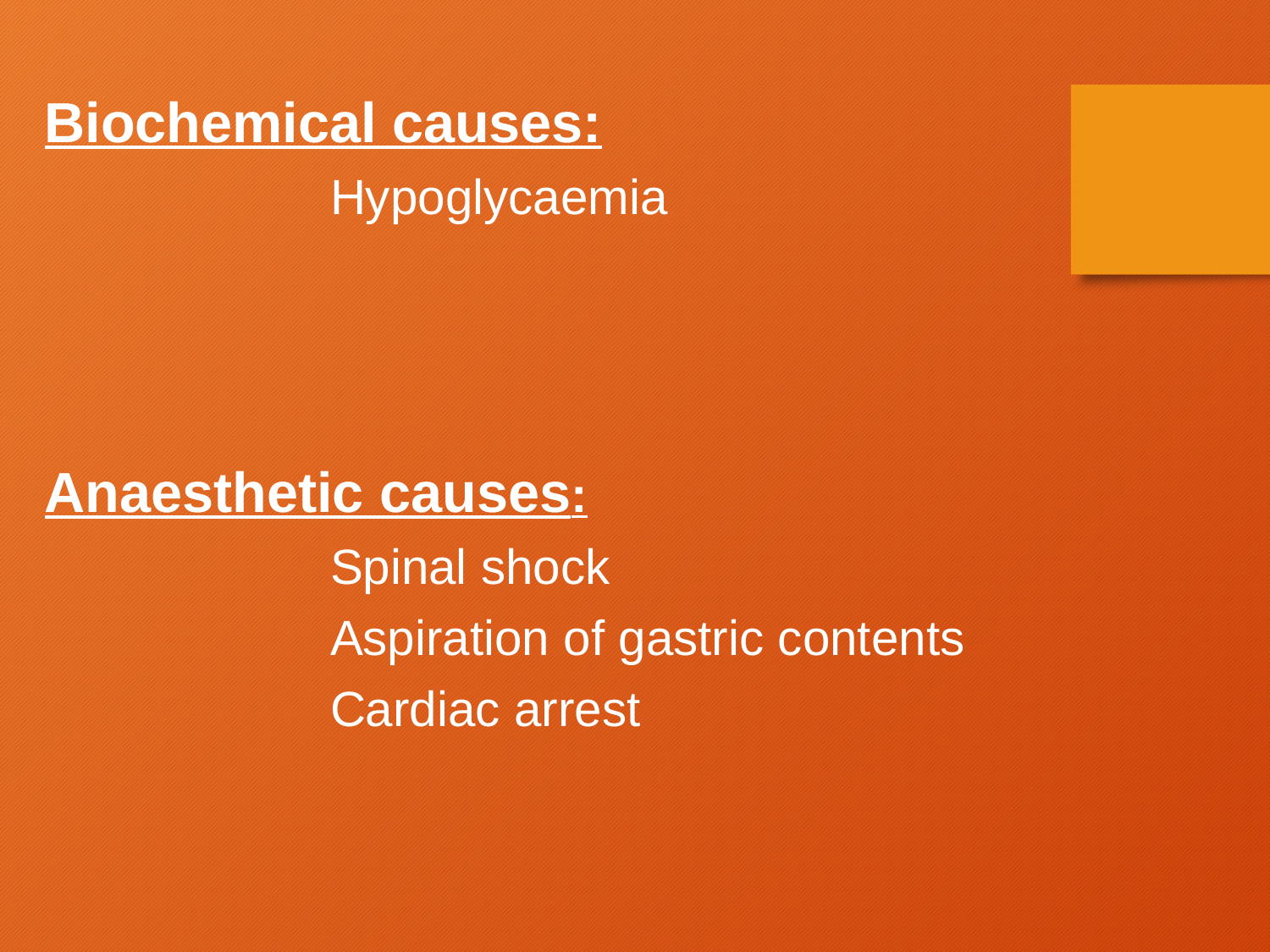

Biochemical causes:
			Hypoglycaemia

Anaesthetic causes:
			Spinal shock
			Aspiration of gastric contents
			Cardiac arrest